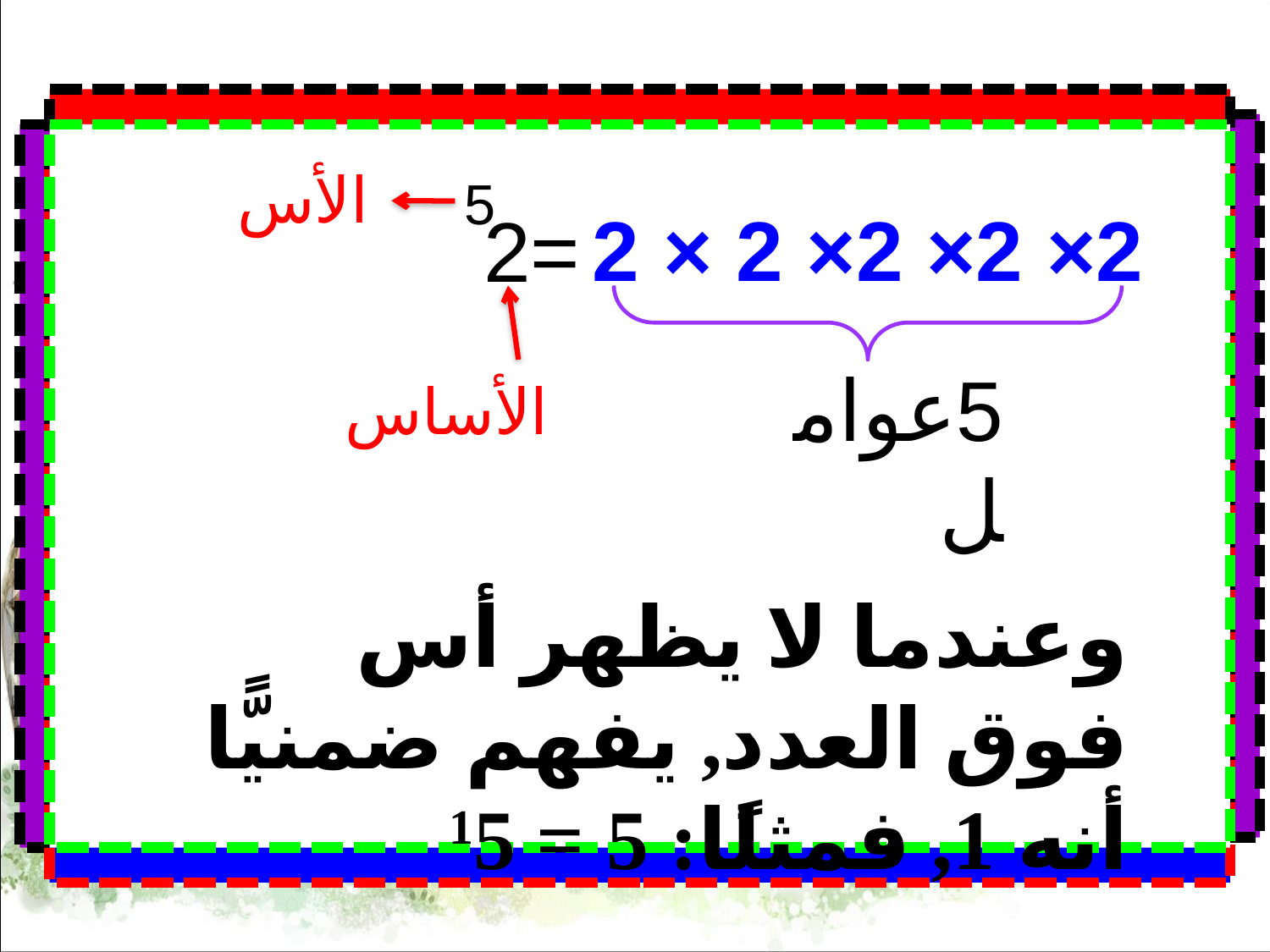

الأس
5
=2
2× 2× 2× 2 × 2
الأساس

5عوامل
وعندما لا يظهر أس فوق العدد, يفهم ضمنيًّا أنه 1, فمثلًا: 5 = 15